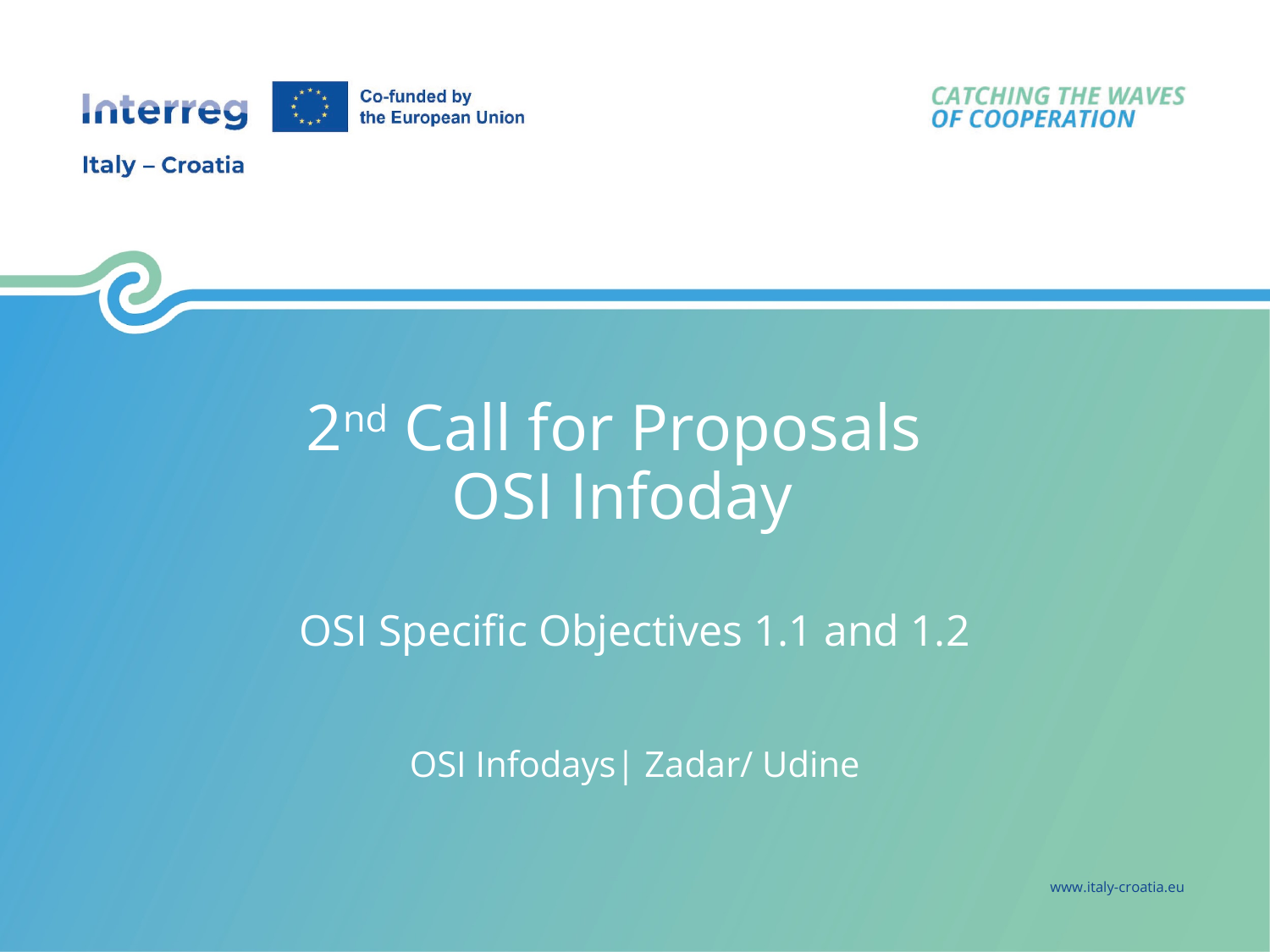

2nd Call for Proposals
OSI Infoday
OSI Specific Objectives 1.1 and 1.2
OSI Infodays| Zadar/ Udine